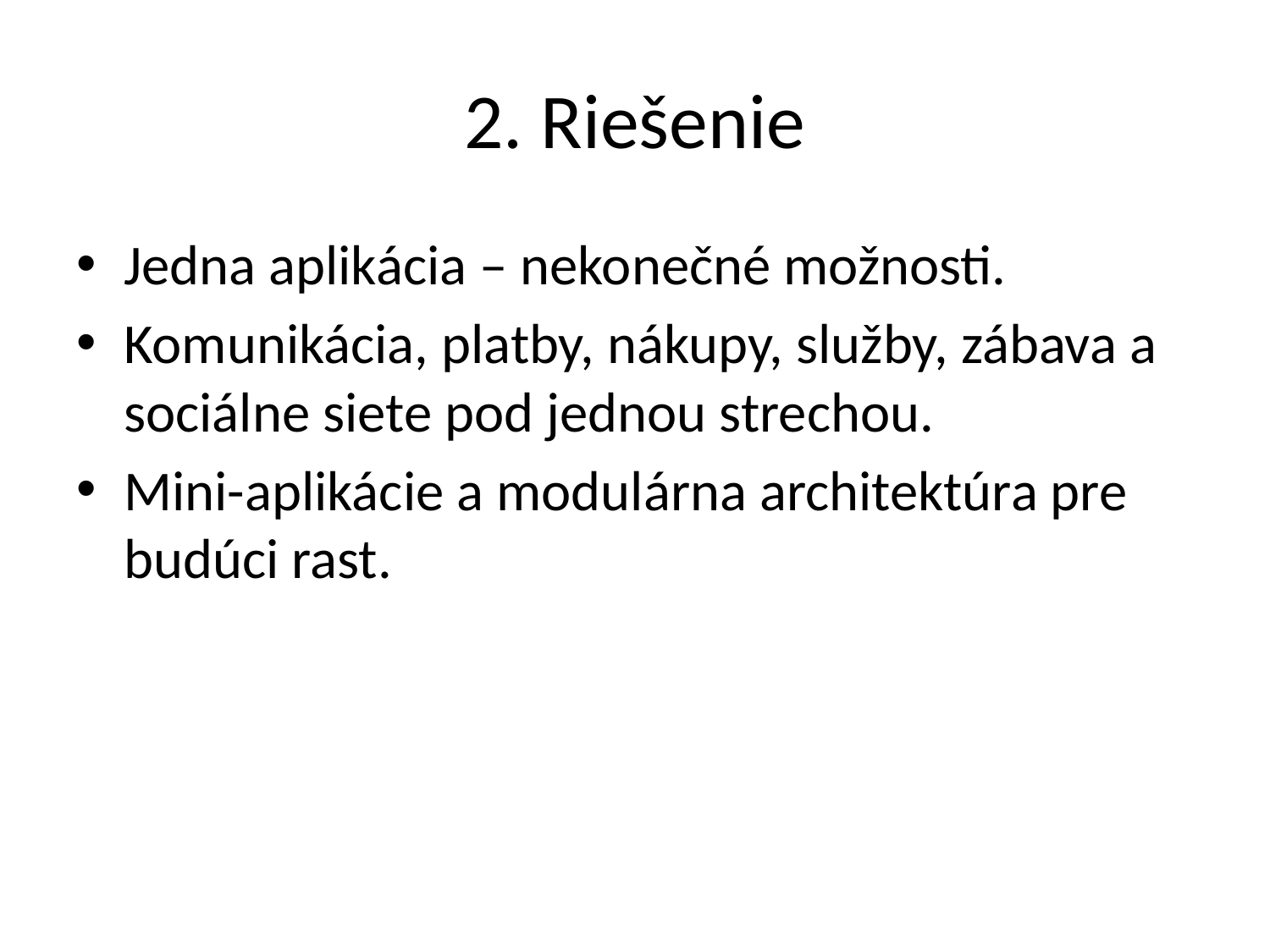

# 2. Riešenie
Jedna aplikácia – nekonečné možnosti.
Komunikácia, platby, nákupy, služby, zábava a sociálne siete pod jednou strechou.
Mini-aplikácie a modulárna architektúra pre budúci rast.